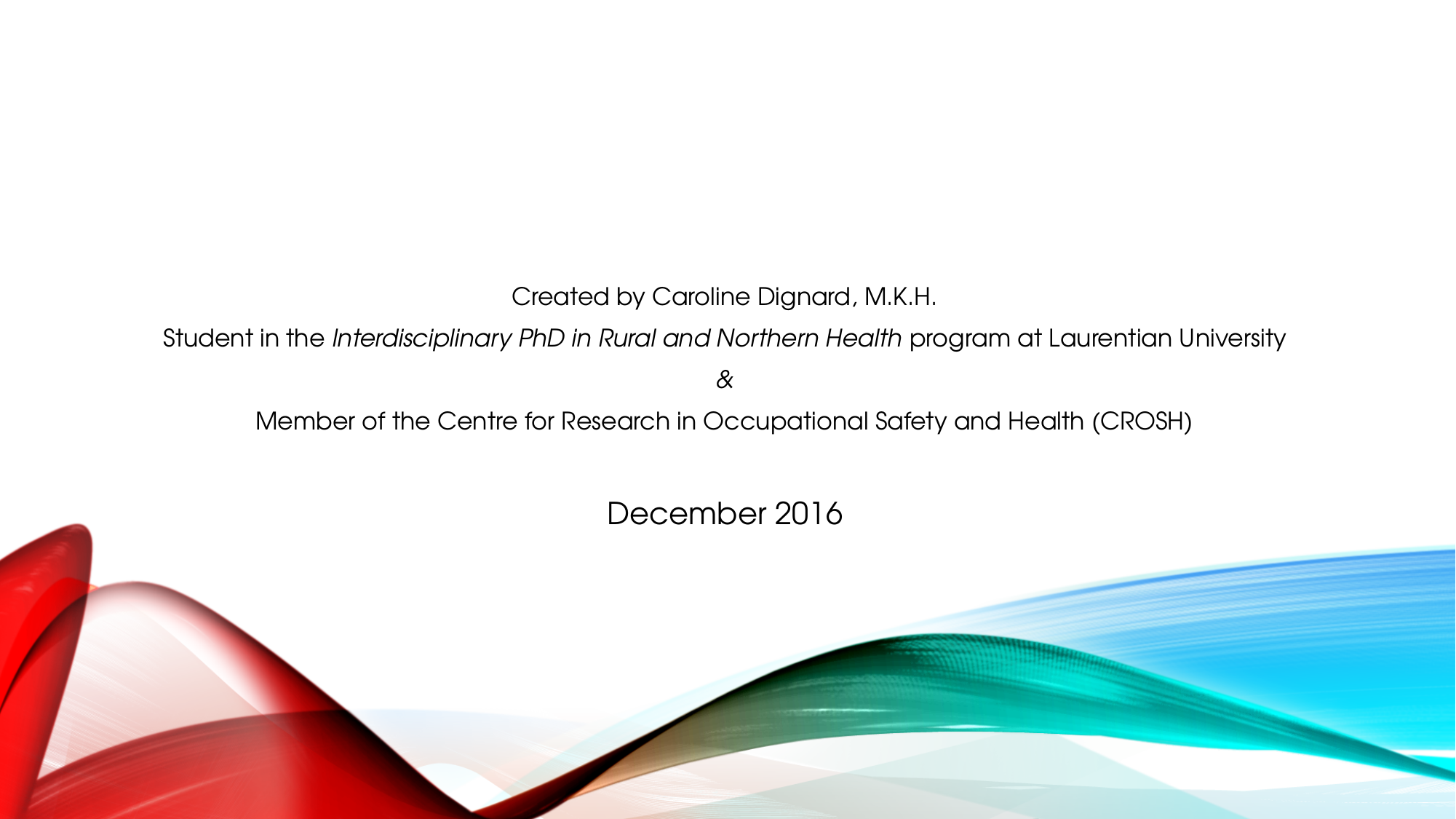

Created by Caroline Dignard, M.K.H.
Student in the Interdisciplinary PhD in Rural and Northern Health program at Laurentian University
&
Member of the Centre for Research in Occupational Safety and Health (CROSH)

December 2016